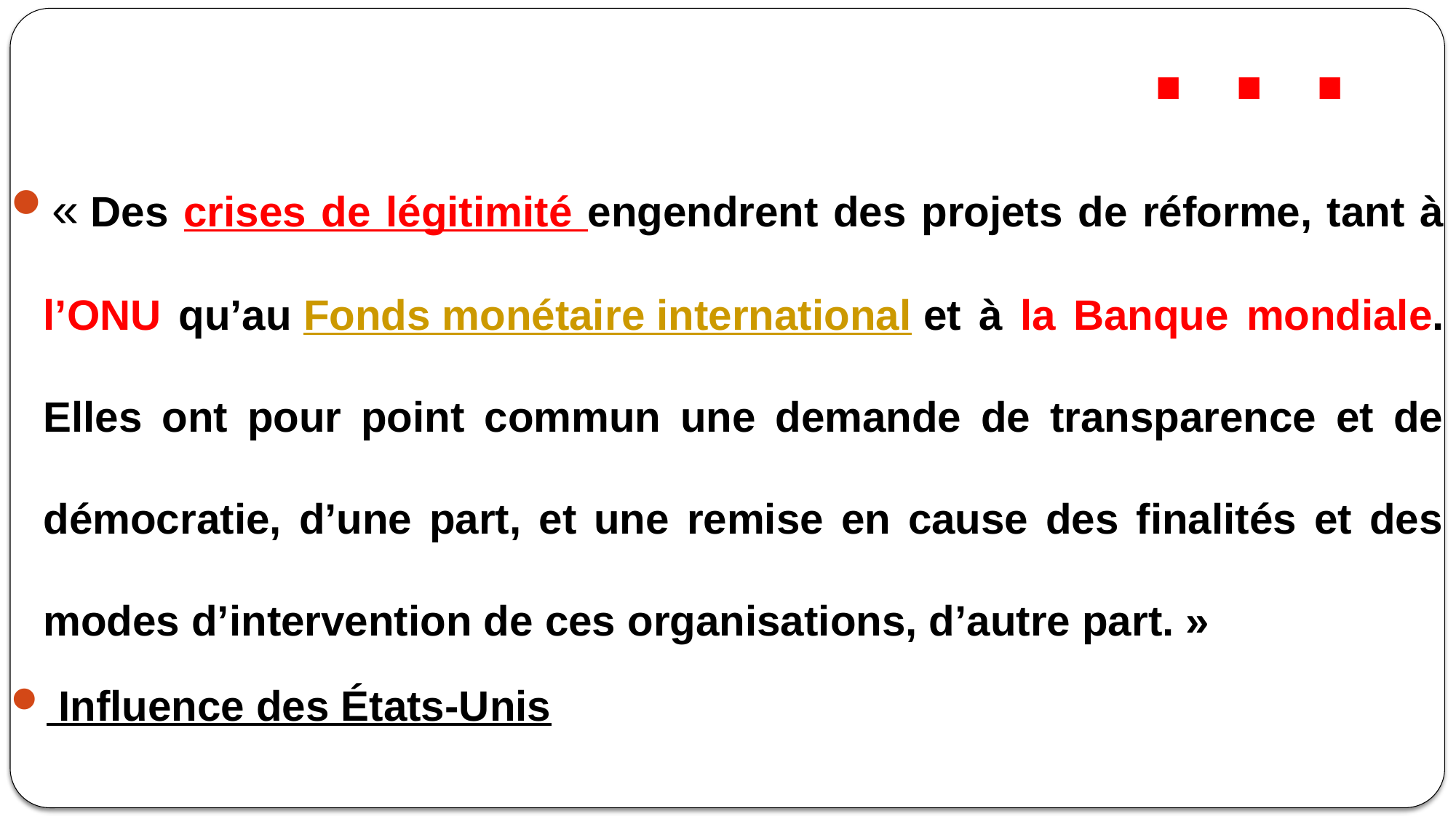

. . .
« Des crises de légitimité engendrent des projets de réforme, tant à l’ONU qu’au Fonds monétaire international et à la Banque mondiale. Elles ont pour point commun une demande de transparence et de démocratie, d’une part, et une remise en cause des finalités et des modes d’intervention de ces organisations, d’autre part. »
 Influence des États-Unis